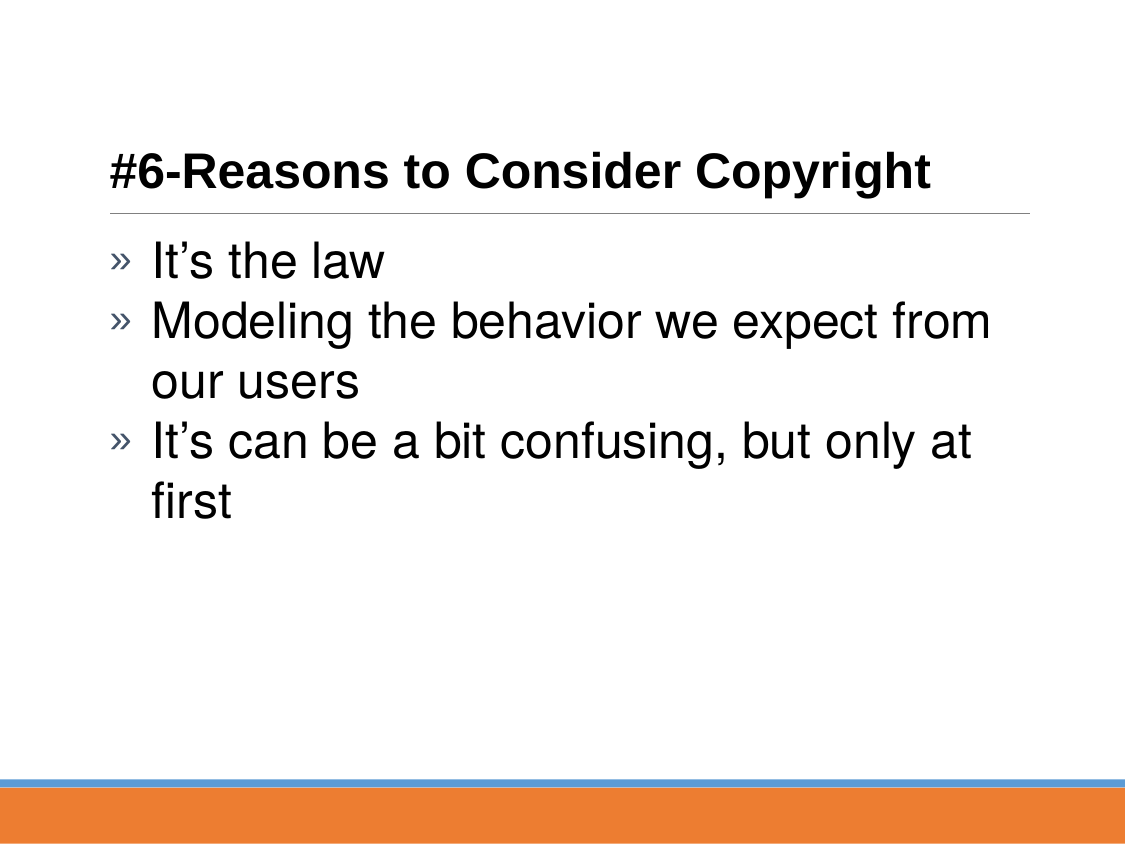

#6-Reasons to Consider Copyright
It’s the law
Modeling the behavior we expect from our users
It’s can be a bit confusing, but only at first